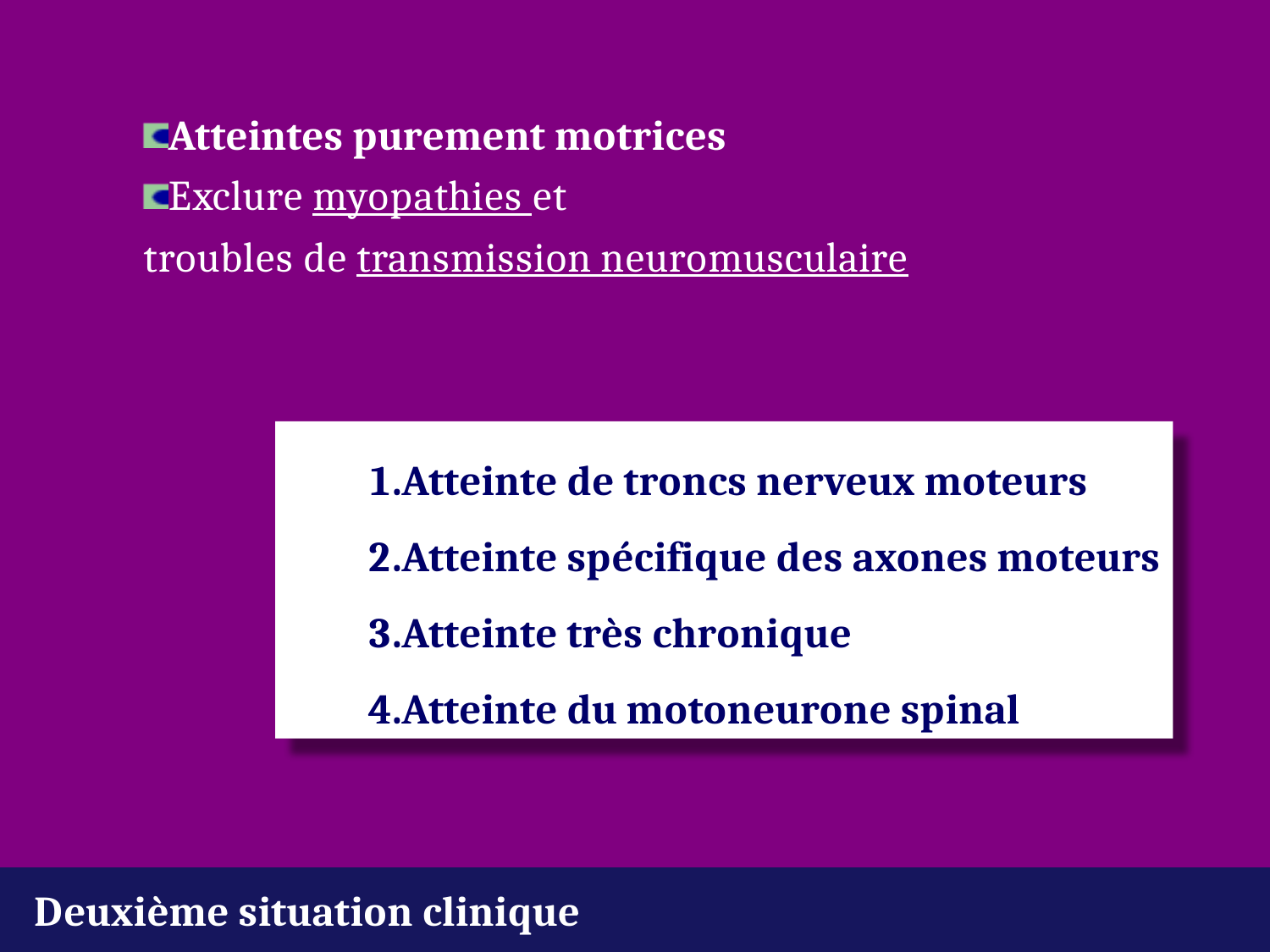

Atteintes purement motrices
Exclure myopathies et
	troubles de transmission neuromusculaire

Atteinte de troncs nerveux moteurs
Atteinte spécifique des axones moteurs
Atteinte très chronique
Atteinte du motoneurone spinal
Deuxième situation clinique